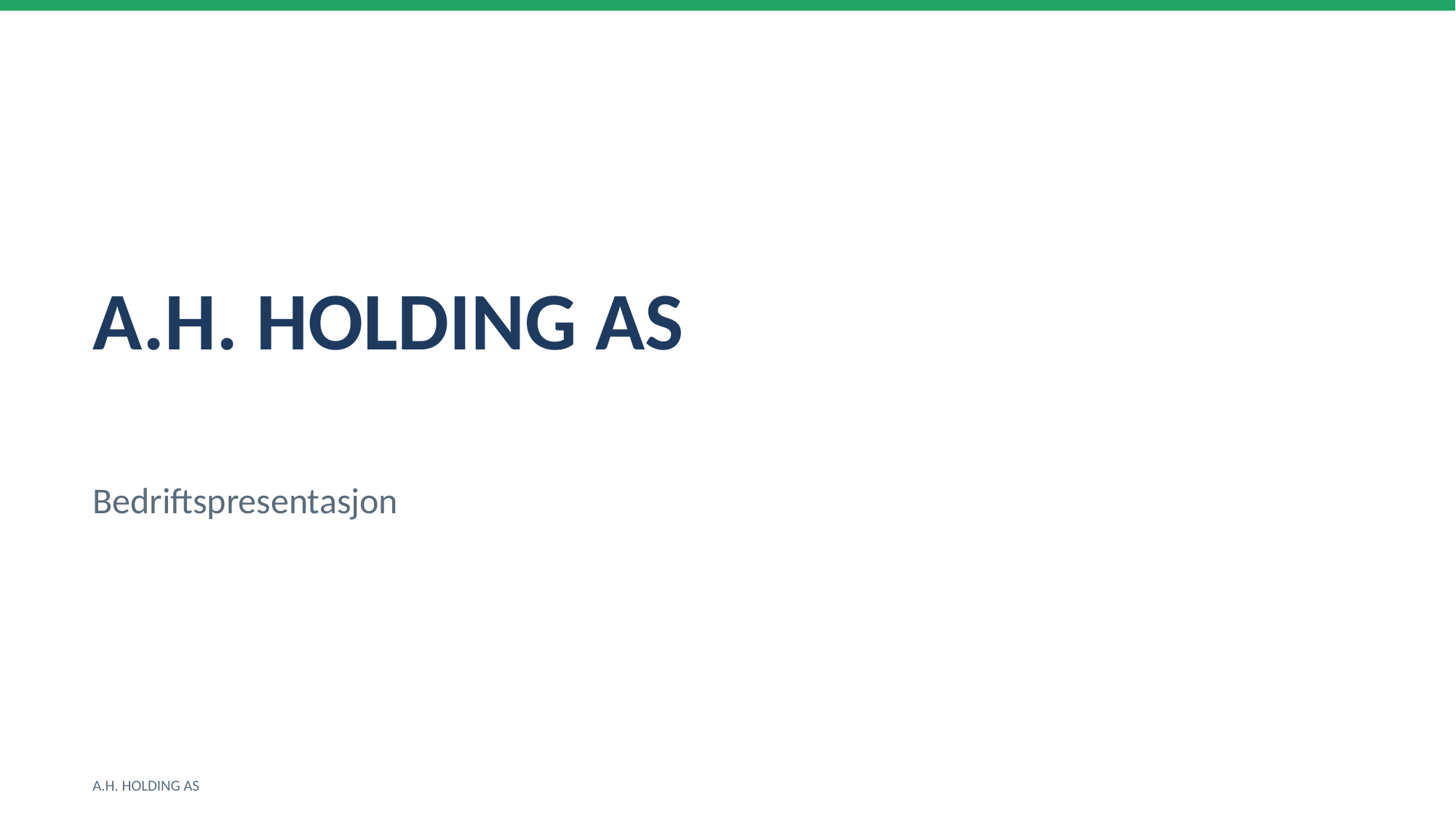

A.H. HOLDING AS
Bedriftspresentasjon
A.H. HOLDING AS